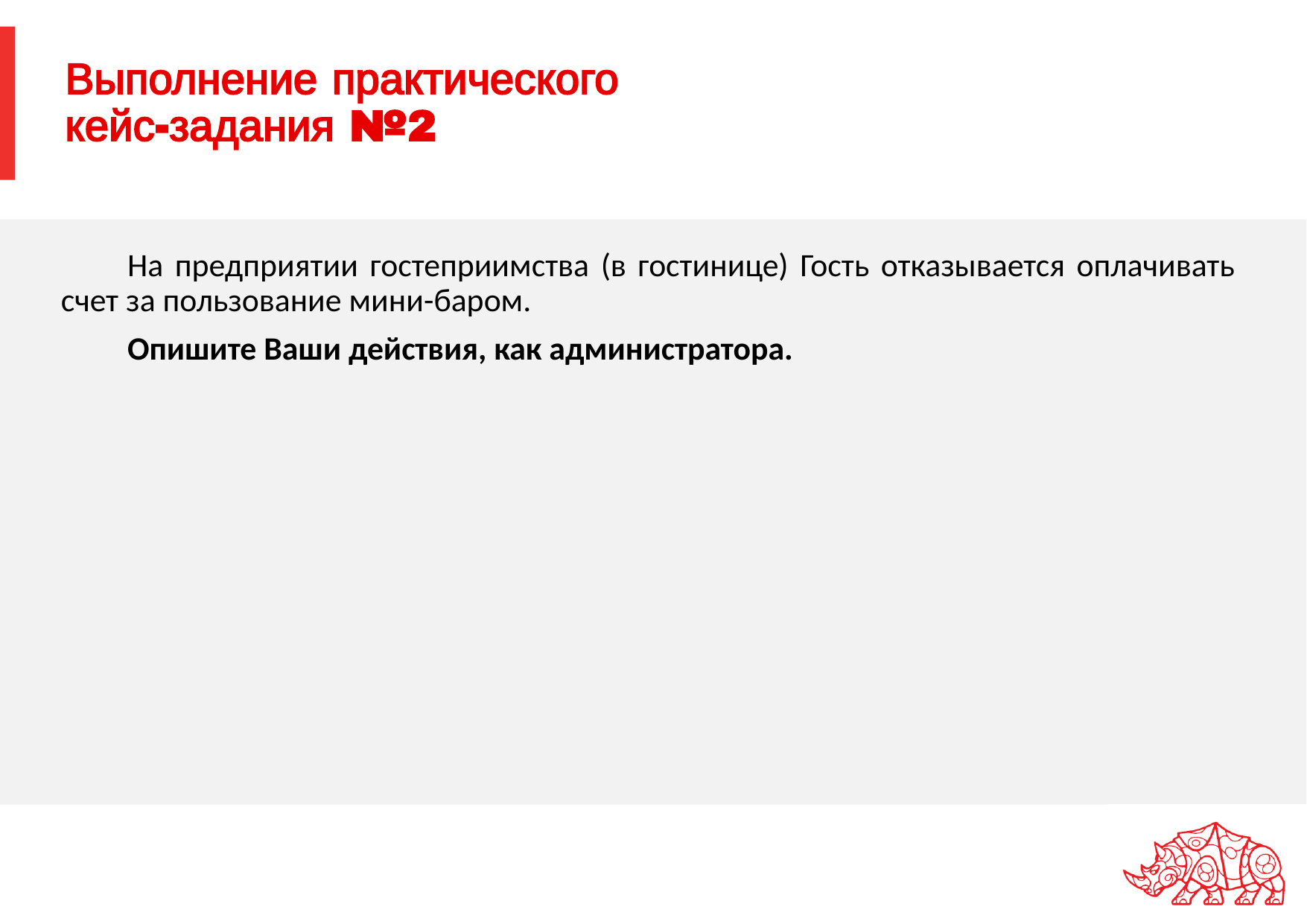

# Выполнение практического кейс-задания №2
На предприятии гостеприимства (в гостинице) Гость отказывается оплачивать счет за пользование мини-баром.
Опишите Ваши действия, как администратора.